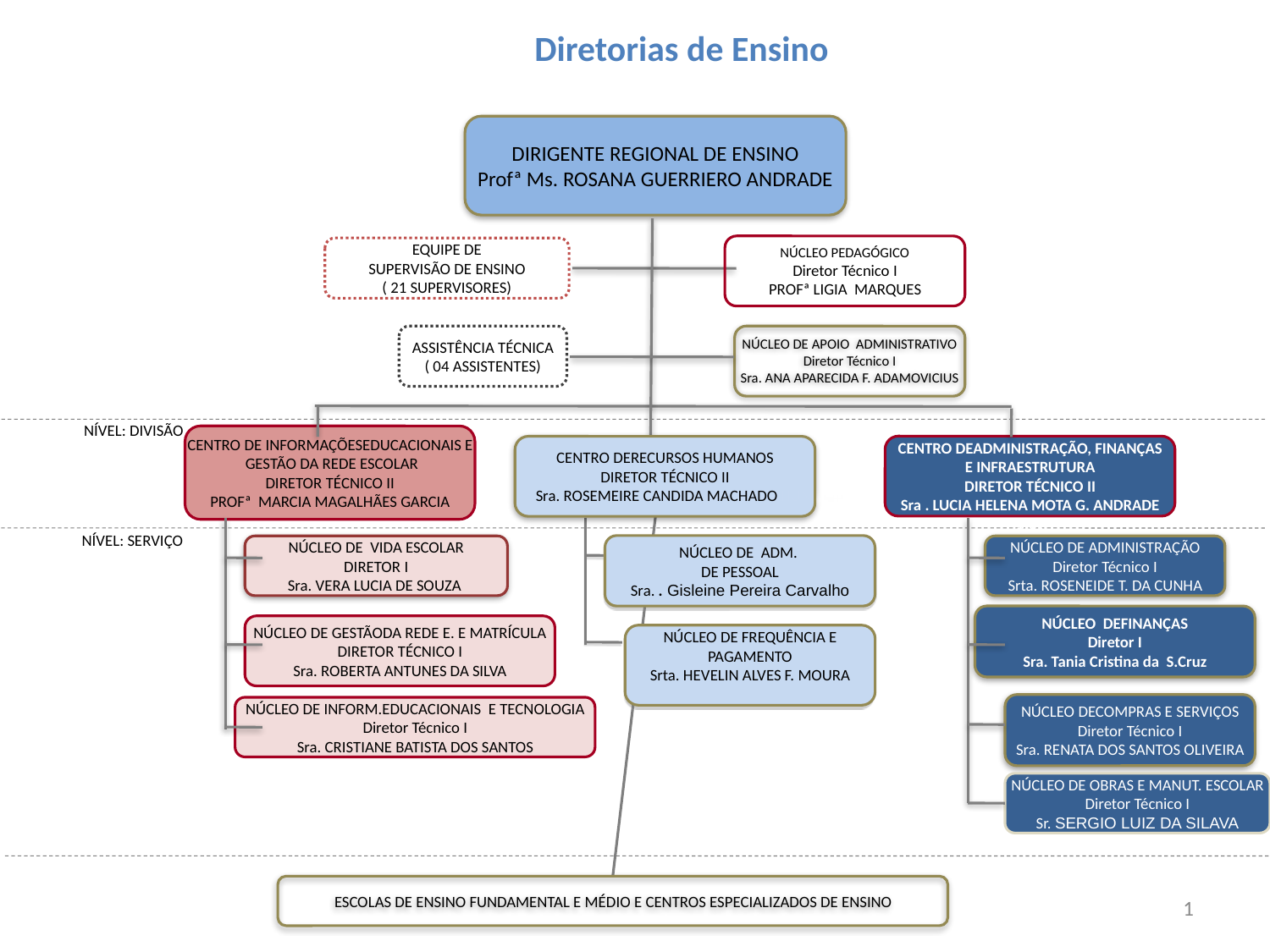

Diretorias de Ensino
DIRIGENTE REGIONAL DE ENSINO
Profª Ms. ROSANA GUERRIERO ANDRADE
NÚCLEO PEDAGÓGICO
Diretor Técnico I
PROFª LIGIA  MARQUES
EQUIPE DE
SUPERVISÃO DE ENSINO
( 21 SUPERVISORES)
ASSISTÊNCIA TÉCNICA
( 04 ASSISTENTES)

NÚCLEO DE APOIO  ADMINISTRATIVO
Diretor Técnico I
Sra. ANA APARECIDA F. ADAMOVICIUS

NÍVEL: DIVISÃO

CENTRO DE INFORMAÇÕESEDUCACIONAIS E
 GESTÃO DA REDE ESCOLAR
DIRETOR TÉCNICO II
PROFª  MARCIA MAGALHÃES GARCIA

CENTRO DEADMINISTRAÇÃO, FINANÇAS
E INFRAESTRUTURA
DIRETOR TÉCNICO II
Sra . LUCIA HELENA MOTA G. ANDRADE
SRA
CENTRO DERECURSOS HUMANOS
DIRETOR TÉCNICO II
                Sra. ROSEMEIRE CANDIDA MACHADO HUMANOS
NÍVEL: SERVIÇO

NÚCLEO DE  ADM.
DE PESSOAL
Sra. . Gisleine Pereira Carvalho
NÚCLEO DE  VIDA ESCOLAR
DIRETOR I
Sra. VERA LUCIA DE SOUZA
NÚCLEO DE ADMINISTRAÇÃO
Diretor Técnico I
Srta. ROSENEIDE T. DA CUNHA
NÚCLEO  DEFINANÇAS
Diretor I
Sra. Tania Cristina da  S.Cruz
NÚCLEO DE GESTÃODA REDE E. E MATRÍCULA
DIRETOR TÉCNICO I
Sra. ROBERTA ANTUNES DA SILVA
NÚCLEO DE FREQUÊNCIA E
PAGAMENTO
Srta. HEVELIN ALVES F. MOURA

NÚCLEO DECOMPRAS E SERVIÇOS
Diretor Técnico I
Sra. RENATA DOS SANTOS OLIVEIRA

NÚCLEO DE INFORM.EDUCACIONAIS  E TECNOLOGIA
Diretor Técnico I
Sra. CRISTIANE BATISTA DOS SANTOS

NÚCLEO DE OBRAS E MANUT. ESCOLAR
Diretor Técnico I
Sr. SERGIO LUIZ DA SILAVA

ESCOLAS DE ENSINO FUNDAMENTAL E MÉDIO E CENTROS ESPECIALIZADOS DE ENSINO
1